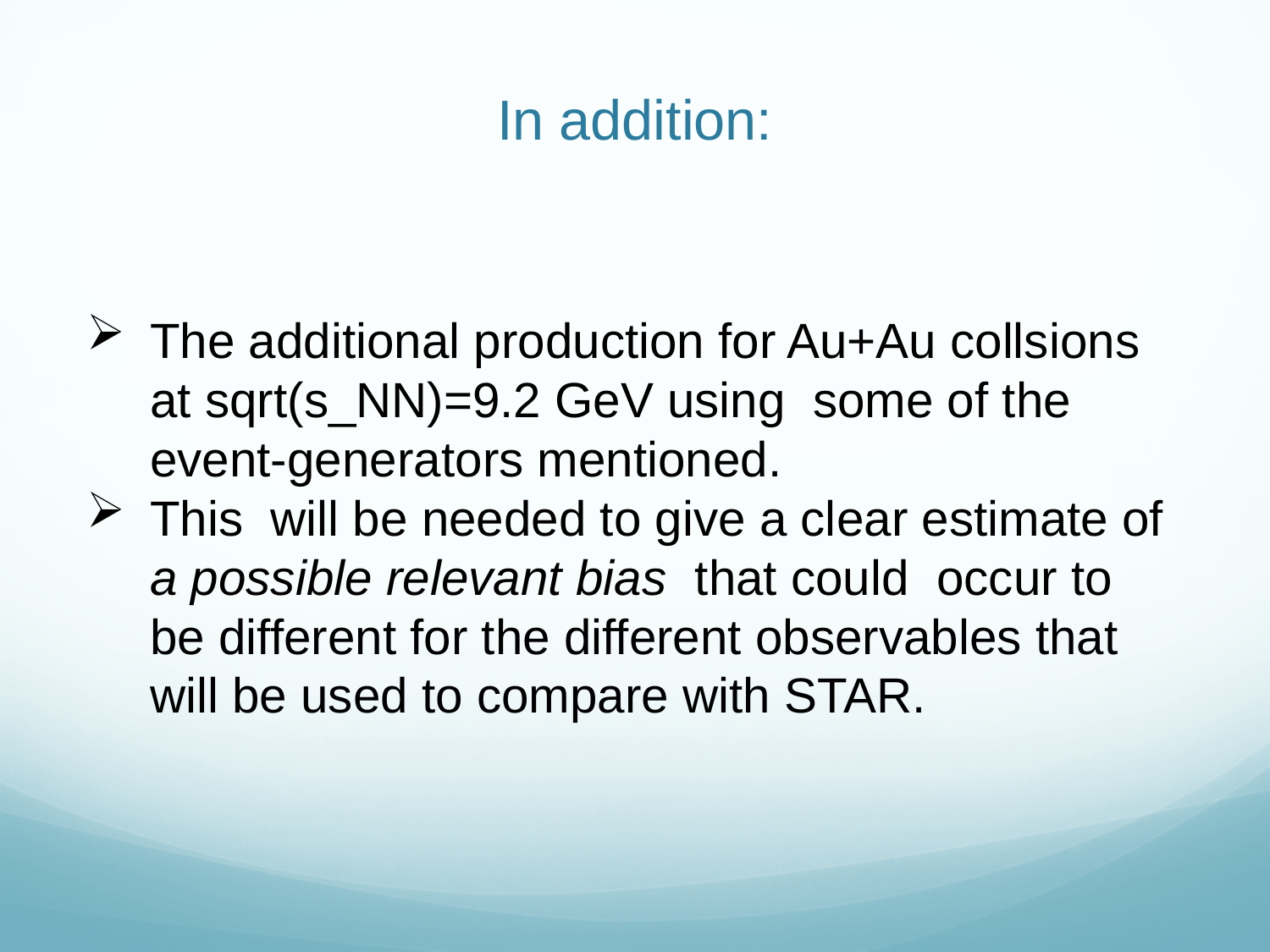

# In addition:

The additional production for Au+Au collsions at sqrt(s_NN)=9.2 GeV using  some of the event-generators mentioned.
This  will be needed to give a clear estimate of a possible relevant bias  that could  occur to be different for the different observables that will be used to compare with STAR.